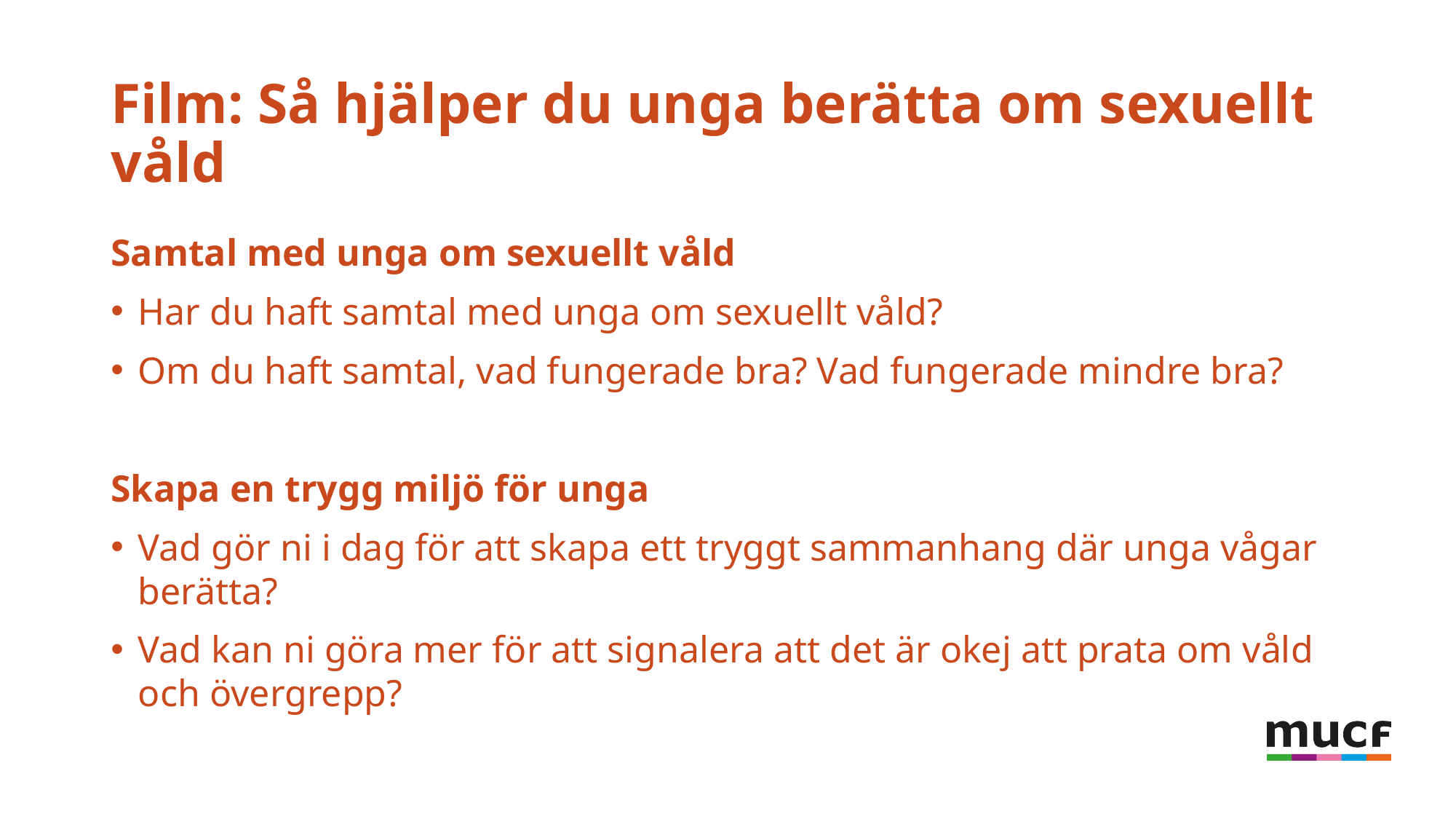

# Film: Så hjälper du unga berätta om sexuellt våld
Samtal med unga om sexuellt våld
Har du haft samtal med unga om sexuellt våld?
Om du haft samtal, vad fungerade bra? Vad fungerade mindre bra?

Skapa en trygg miljö för unga
Vad gör ni i dag för att skapa ett tryggt sammanhang där unga vågar berätta?
Vad kan ni göra mer för att signalera att det är okej att prata om våld och övergrepp?